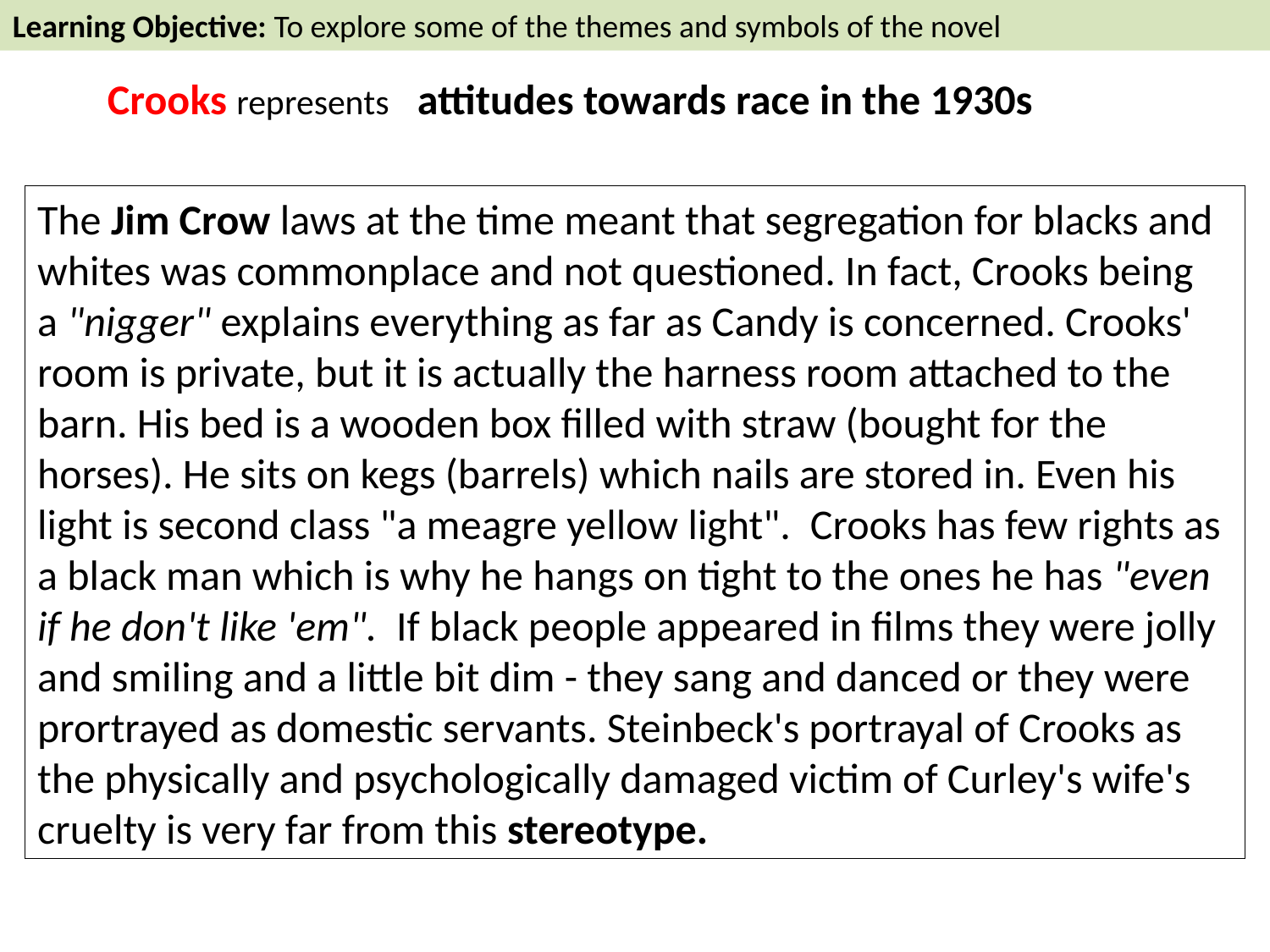

Learning Objective: To explore some of the themes and symbols of the novel
Crooks represents
attitudes towards race in the 1930s
The Jim Crow laws at the time meant that segregation for blacks and whites was commonplace and not questioned. In fact, Crooks being a "nigger" explains everything as far as Candy is concerned. Crooks' room is private, but it is actually the harness room attached to the barn. His bed is a wooden box filled with straw (bought for the horses). He sits on kegs (barrels) which nails are stored in. Even his light is second class "a meagre yellow light".  Crooks has few rights as a black man which is why he hangs on tight to the ones he has "even if he don't like 'em".  If black people appeared in films they were jolly and smiling and a little bit dim - they sang and danced or they were prortrayed as domestic servants. Steinbeck's portrayal of Crooks as the physically and psychologically damaged victim of Curley's wife's cruelty is very far from this stereotype.